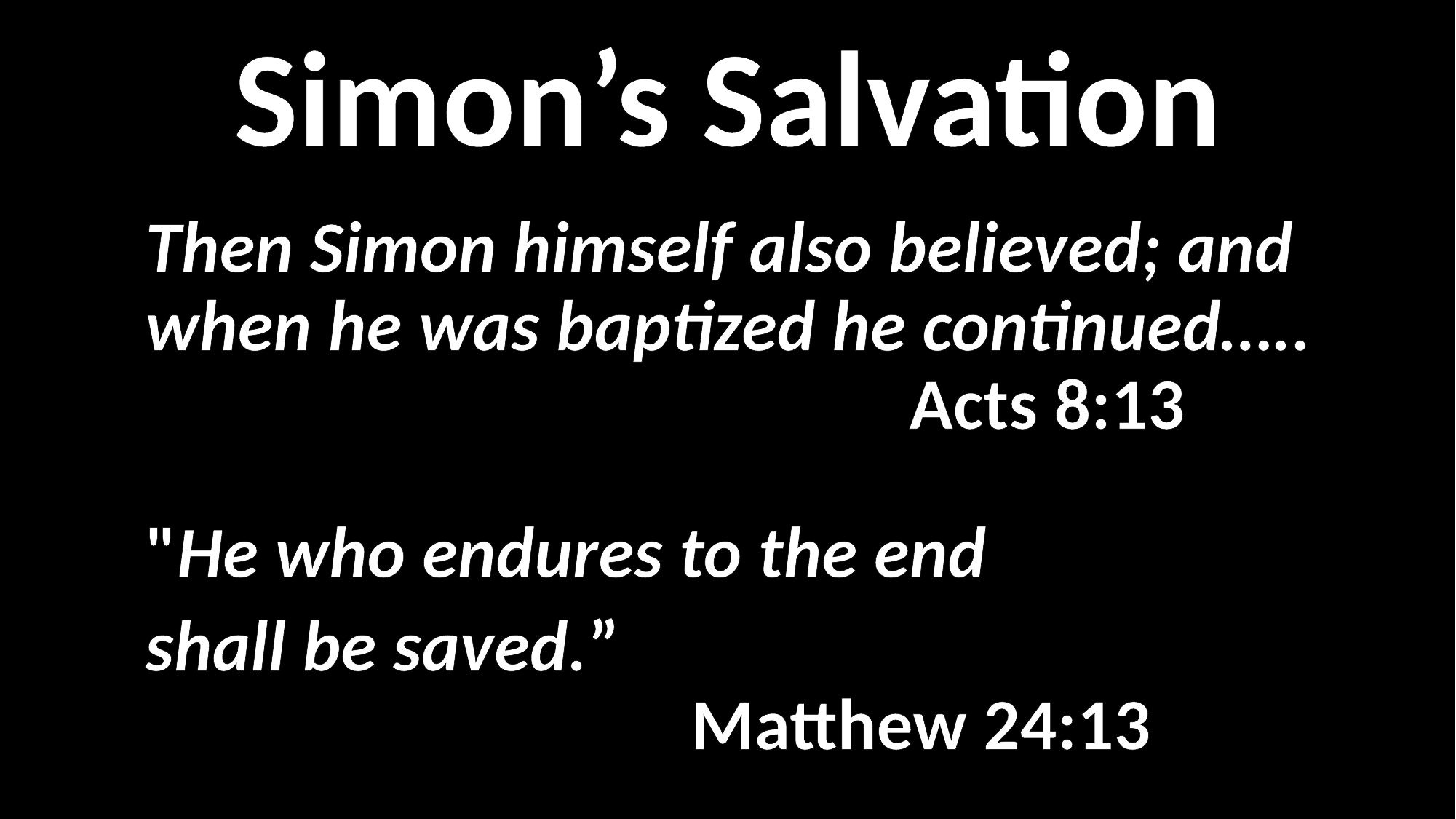

# Simon’s Salvation
Then Simon himself also believed; and  when he was baptized he continued…..							Acts 8:13

"He who endures to the end
shall be saved.” 											Matthew 24:13